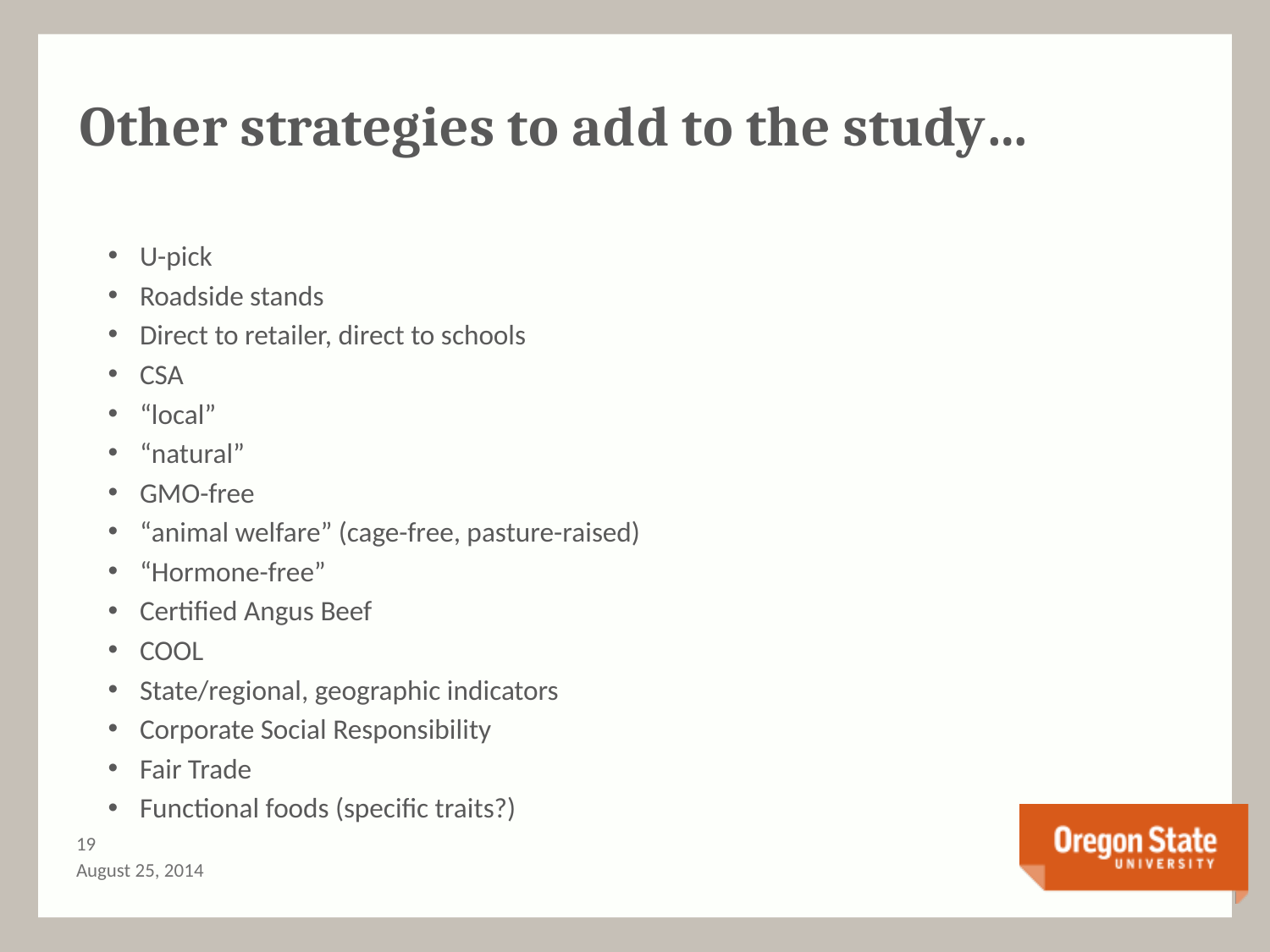

# Other strategies to add to the study…
U-pick
Roadside stands
Direct to retailer, direct to schools
CSA
“local”
“natural”
GMO-free
“animal welfare” (cage-free, pasture-raised)
“Hormone-free”
Certified Angus Beef
COOL
State/regional, geographic indicators
Corporate Social Responsibility
Fair Trade
Functional foods (specific traits?)

19
August 25, 2014